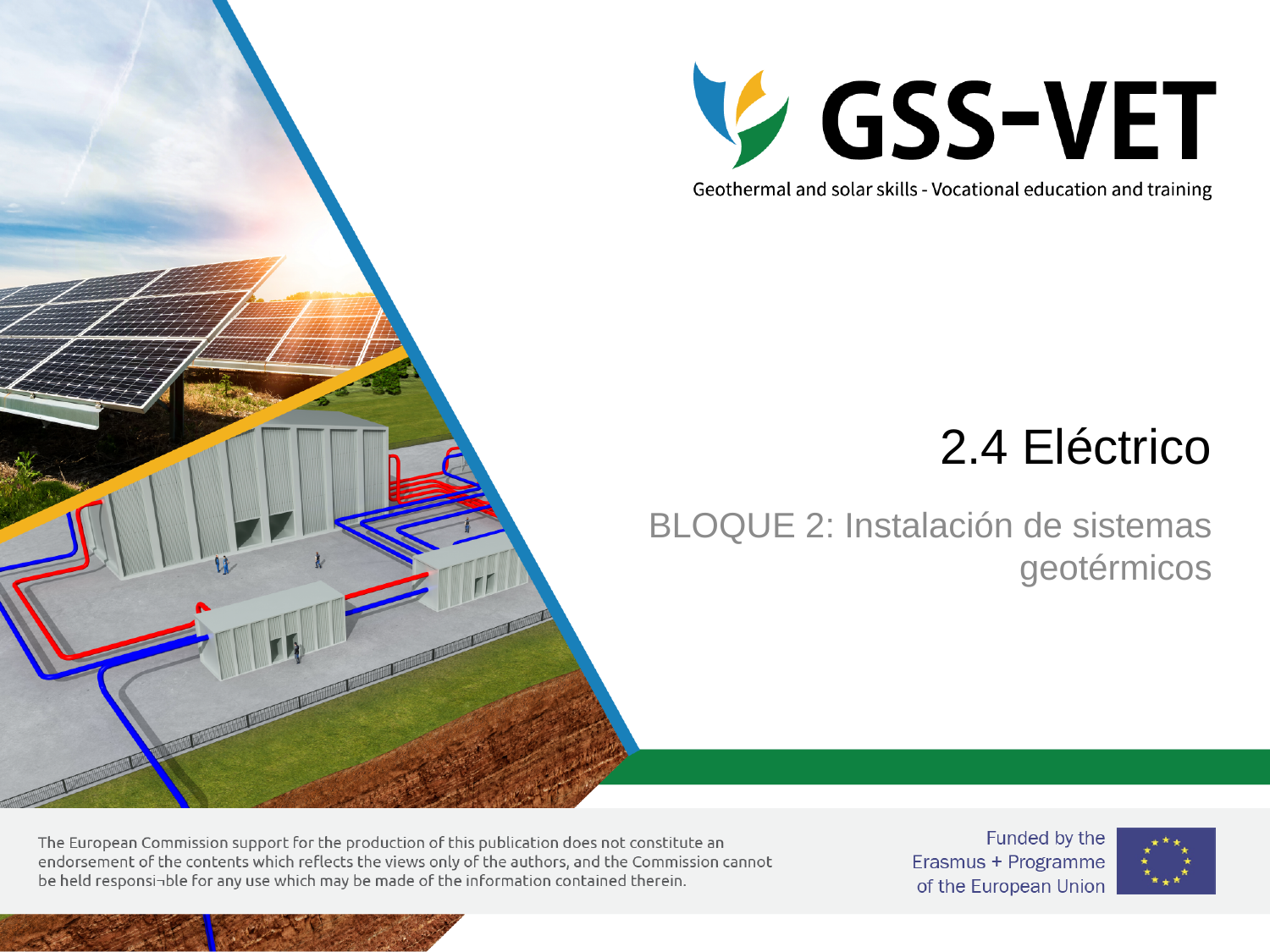

# 2.4 Eléctrico
BLOQUE 2: Instalación de sistemas geotérmicos